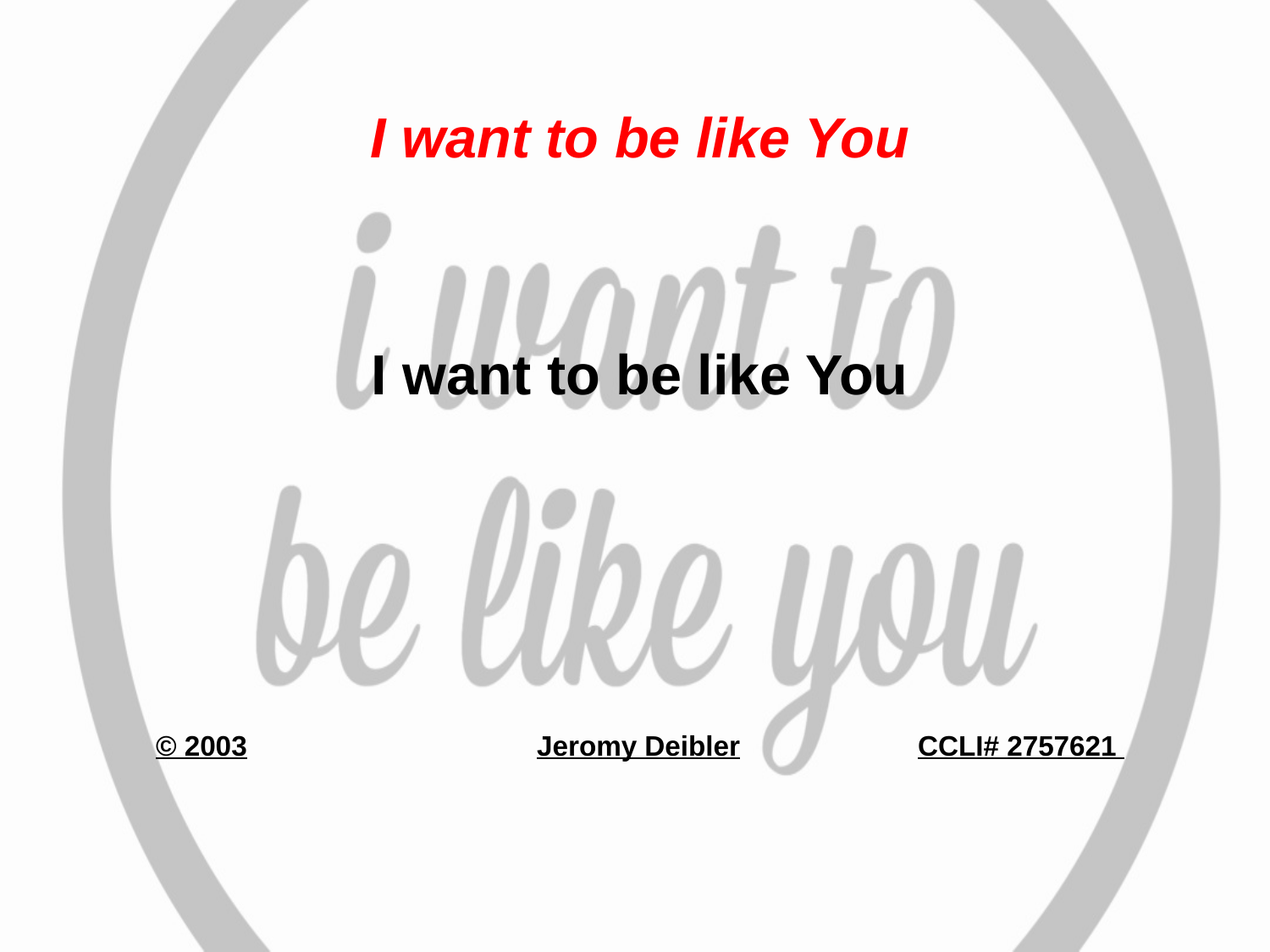

I want to be like You

I want to be like You

© 2003			Jeromy Deibler		CCLI# 2757621